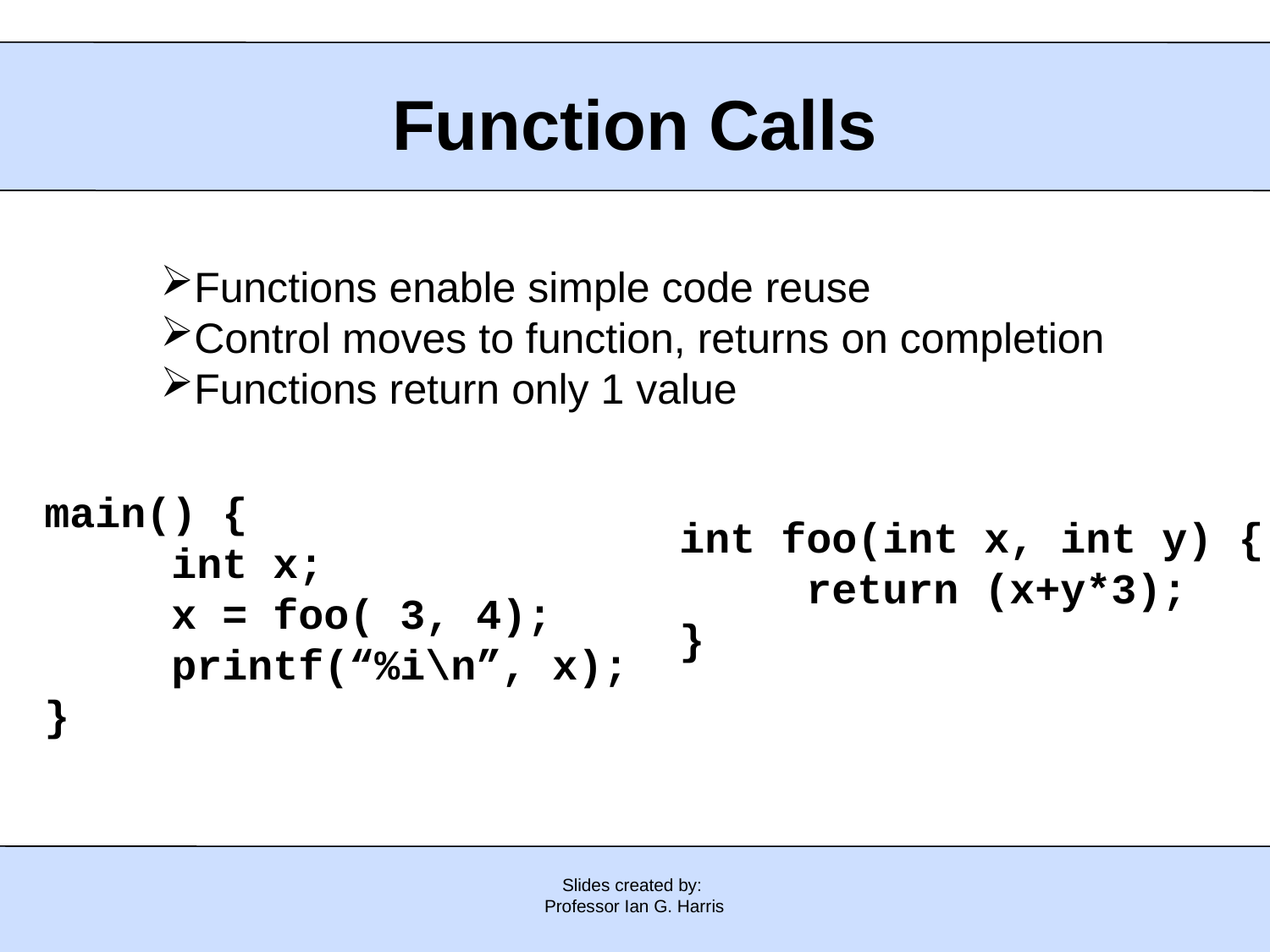

# Function Calls
Functions enable simple code reuse
Control moves to function, returns on completion
Functions return only 1 value
main() {
     int x;
     x = foo( 3, 4);
     printf(“%i\n”, x);
}
int foo(int x, int y) {
     return (x+y*3);
}
Slides created by:
Professor Ian G. Harris